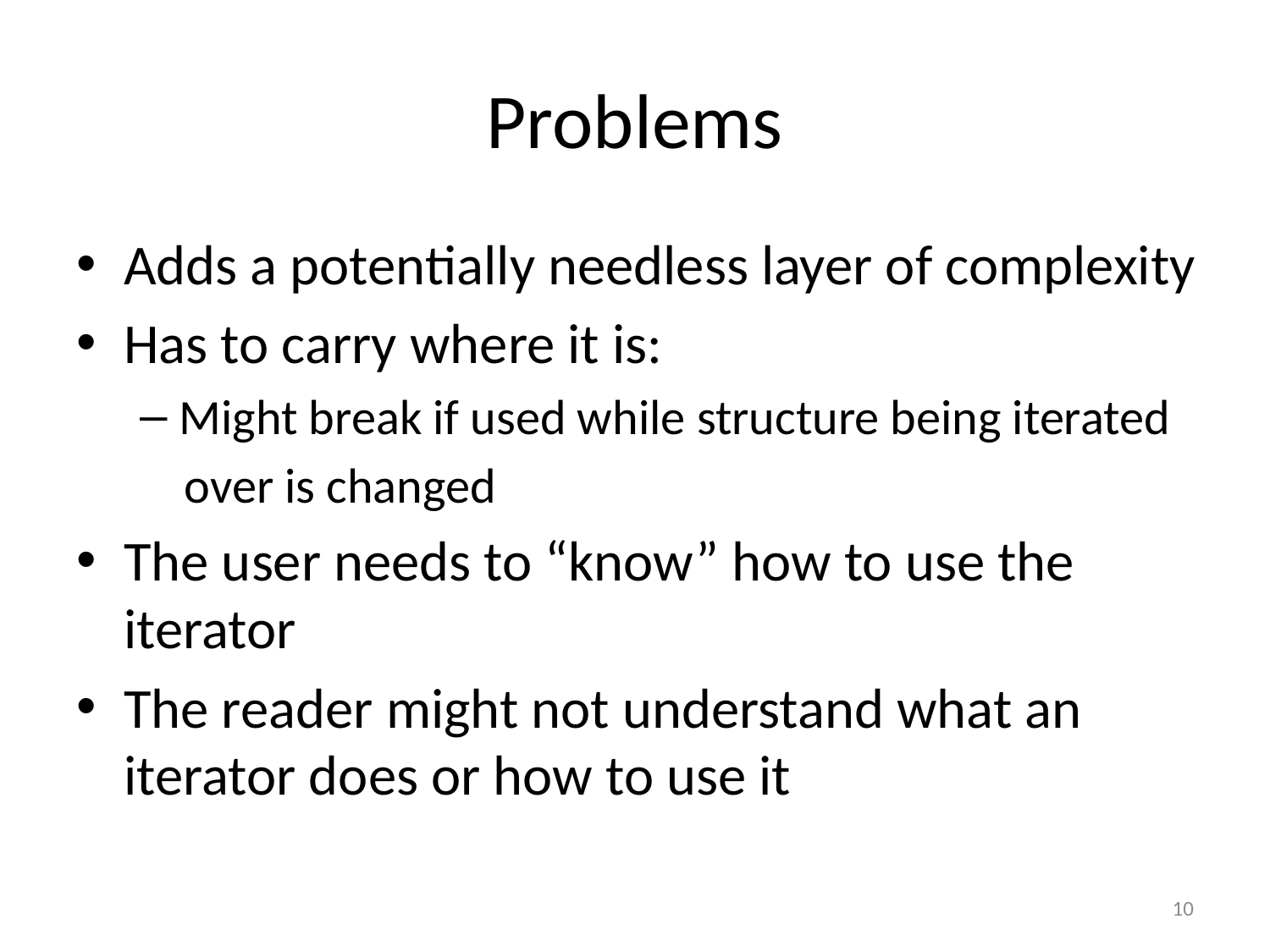

# Problems
Adds a potentially needless layer of complexity
Has to carry where it is:
Might break if used while structure being iterated
    over is changed
The user needs to “know” how to use the iterator
The reader might not understand what an iterator does or how to use it
10